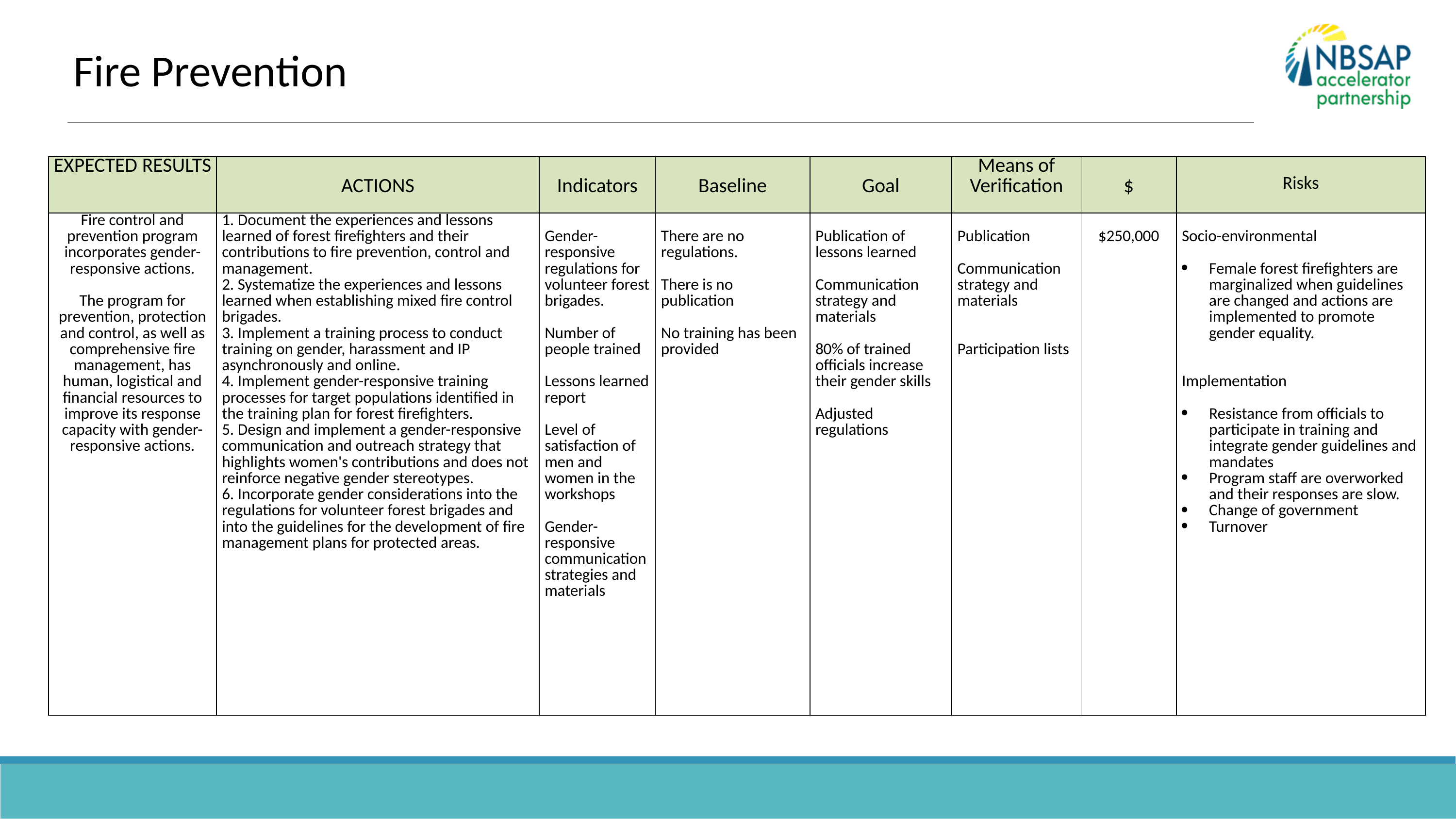

Prevalent gender inequalities in environmental sectors

Fire Prevention

| EXPECTED RESULTS | ACTIONS | Indicators | Baseline | Goal | Means of Verification | $ | Risks |
| --- | --- | --- | --- | --- | --- | --- | --- |
| Fire control and prevention program incorporates gender-responsive actions.   The program for prevention, protection and control, as well as comprehensive fire management, has human, logistical and financial resources to improve its response capacity with gender-responsive actions. | 1. Document the experiences and lessons learned of forest firefighters and their contributions to fire prevention, control and management. 2. Systematize the experiences and lessons learned when establishing mixed fire control brigades. 3. Implement a training process to conduct training on gender, harassment and IP asynchronously and online. 4. Implement gender-responsive training processes for target populations identified in the training plan for forest firefighters. 5. Design and implement a gender-responsive communication and outreach strategy that highlights women's contributions and does not reinforce negative gender stereotypes. 6. Incorporate gender considerations into the regulations for volunteer forest brigades and into the guidelines for the development of fire management plans for protected areas. | Gender-responsive regulations for volunteer forest brigades.   Number of people trained   Lessons learned report   Level of satisfaction of men and women in the workshops   Gender-responsive communication strategies and materials | There are no regulations.   There is no publication   No training has been provided | Publication of lessons learned   Communication strategy and materials   80% of trained officials increase their gender skills   Adjusted regulations | Publication   Communication strategy and materials     Participation lists | $250,000 | Socio-environmental   Female forest firefighters are marginalized when guidelines are changed and actions are implemented to promote gender equality.     Implementation   Resistance from officials to participate in training and integrate gender guidelines and mandates Program staff are overworked and their responses are slow. Change of government Turnover |